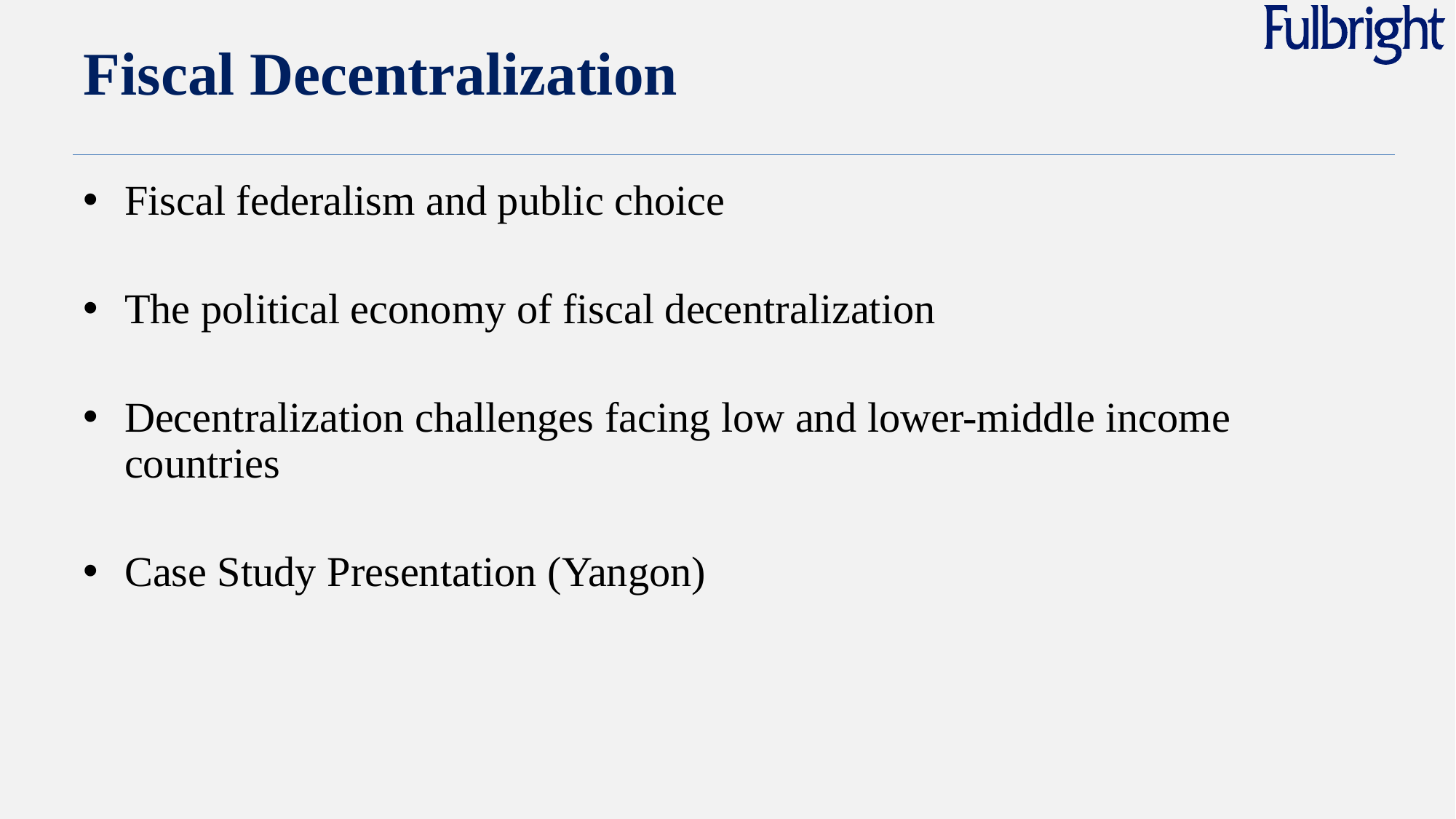

# Fiscal Decentralization
Fiscal federalism and public choice

The political economy of fiscal decentralization

Decentralization challenges facing low and lower-middle income countries

Case Study Presentation (Yangon)